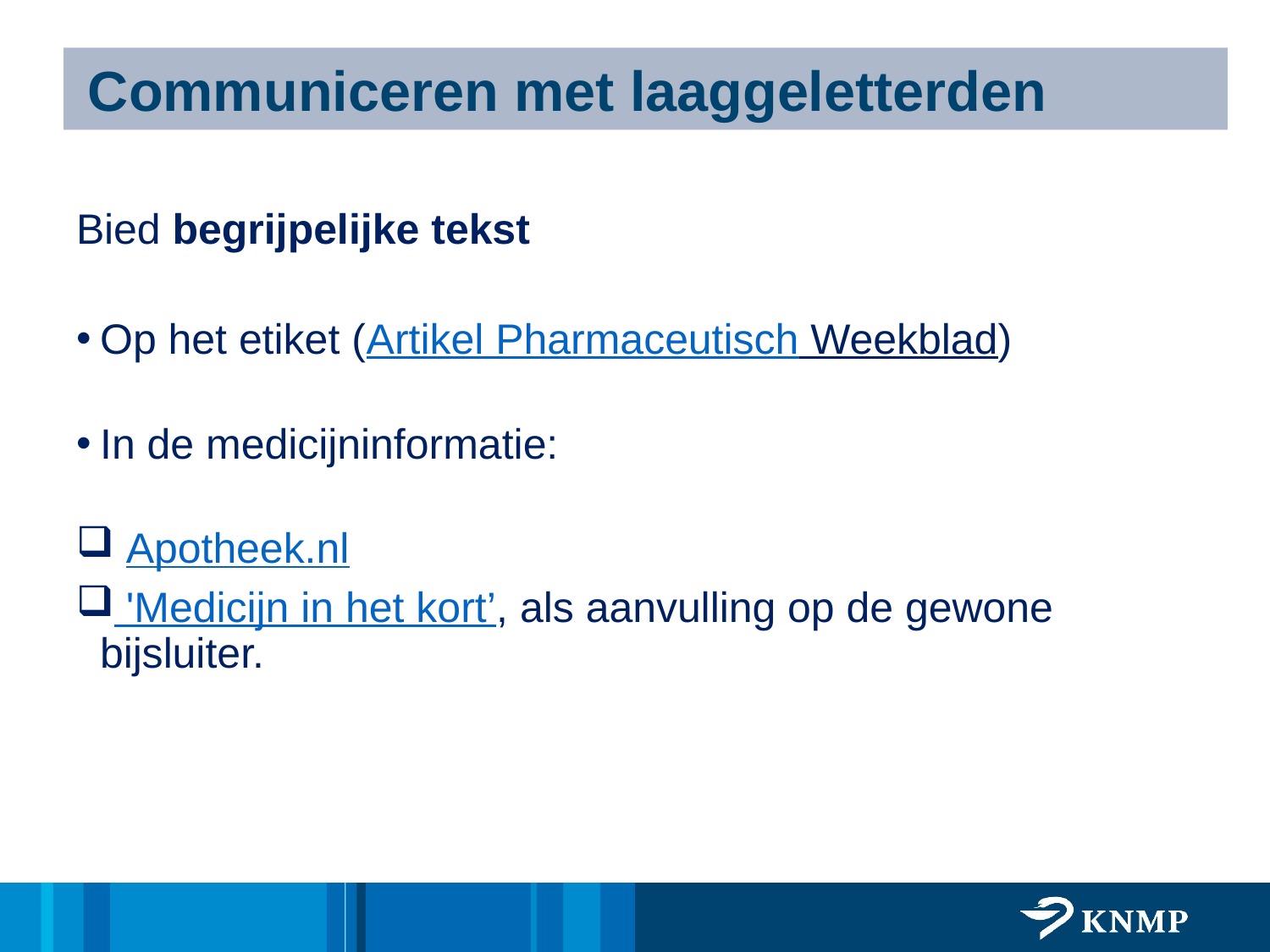

# Communiceren met laaggeletterden
Bied begrijpelijke tekst
Op het etiket (Artikel Pharmaceutisch Weekblad)
In de medicijninformatie:
 Apotheek.nl
 'Medicijn in het kort’, als aanvulling op de gewone bijsluiter.